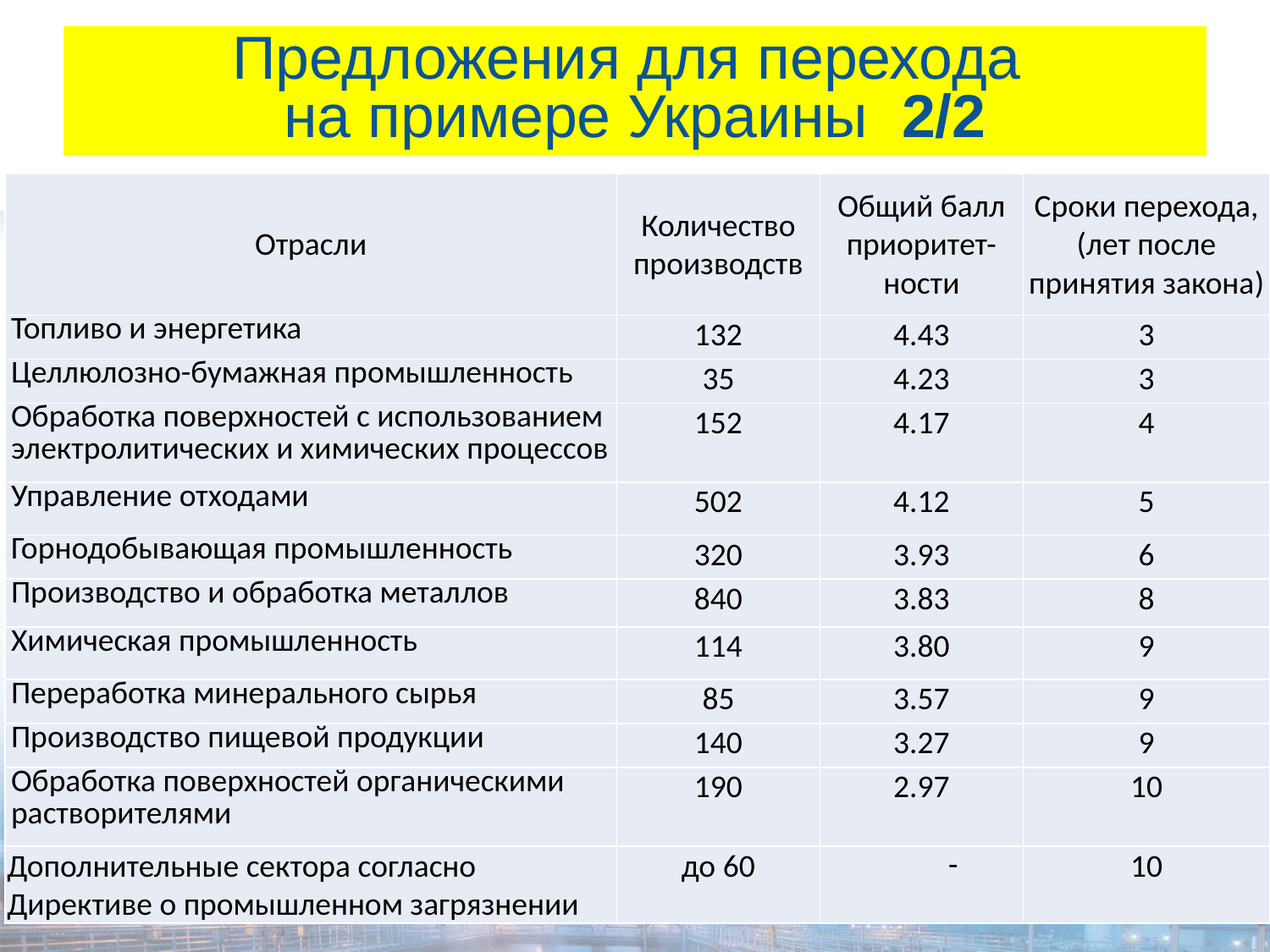

# Предложения для перехода на примере Украины  2/2
| Отрасли | Количество производств | Общий балл приоритет-ности | Сроки перехода, (лет после принятия закона) |
| --- | --- | --- | --- |
| Топливо и энергетика | 132 | 4.43 | 3 |
| Целлюлозно-бумажная промышленность | 35 | 4.23 | 3 |
| Обработка поверхностей с использованием электролитических и химических процессов | 152 | 4.17 | 4 |
| Управление отходами | 502 | 4.12 | 5 |
| Горнодобывающая промышленность | 320 | 3.93 | 6 |
| Производство и обработка металлов | 840 | 3.83 | 8 |
| Химическая промышленность | 114 | 3.80 | 9 |
| Переработка минерального сырья | 85 | 3.57 | 9 |
| Производство пищевой продукции | 140 | 3.27 | 9 |
| Обработка поверхностей органическими растворителями | 190 | 2.97 | 10 |
| Дополнительные сектора согласно Директиве о промышленном загрязнении | до 60 | - | 10 |
7